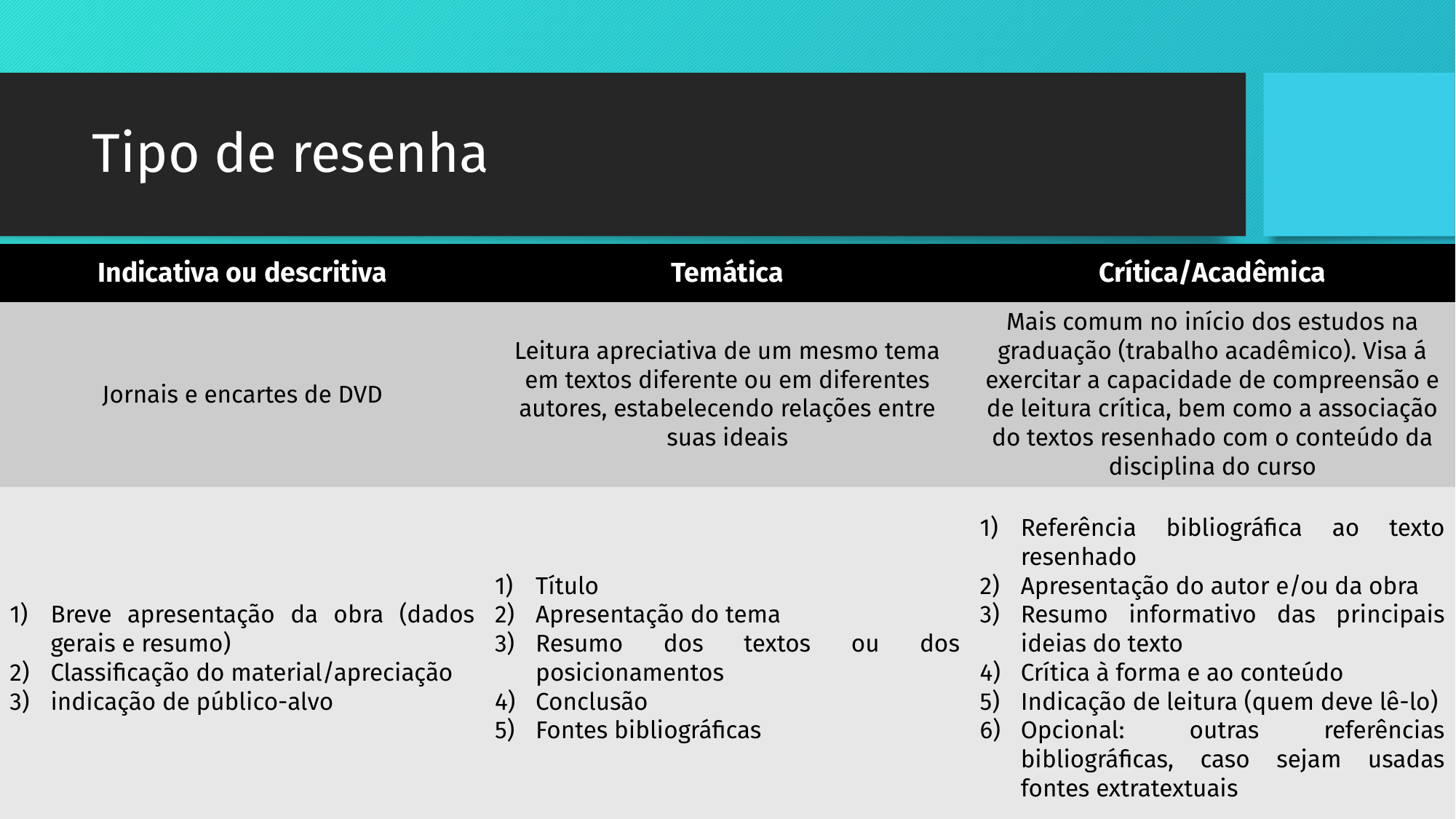

# Tipo de resenha
| Indicativa ou descritiva | Temática | Crítica/Acadêmica |
| --- | --- | --- |
| Jornais e encartes de DVD | Leitura apreciativa de um mesmo tema em textos diferente ou em diferentes autores, estabelecendo relações entre suas ideais | Mais comum no início dos estudos na graduação (trabalho acadêmico). Visa á exercitar a capacidade de compreensão e de leitura crítica, bem como a associação do textos resenhado com o conteúdo da disciplina do curso |
| Breve apresentação da obra (dados gerais e resumo) Classificação do material/apreciação indicação de público-alvo | Título Apresentação do tema Resumo dos textos ou dos posicionamentos Conclusão Fontes bibliográficas | Referência bibliográfica ao texto resenhado Apresentação do autor e/ou da obra Resumo informativo das principais ideias do texto Crítica à forma e ao conteúdo Indicação de leitura (quem deve lê-lo) Opcional: outras referências bibliográficas, caso sejam usadas fontes extratextuais |